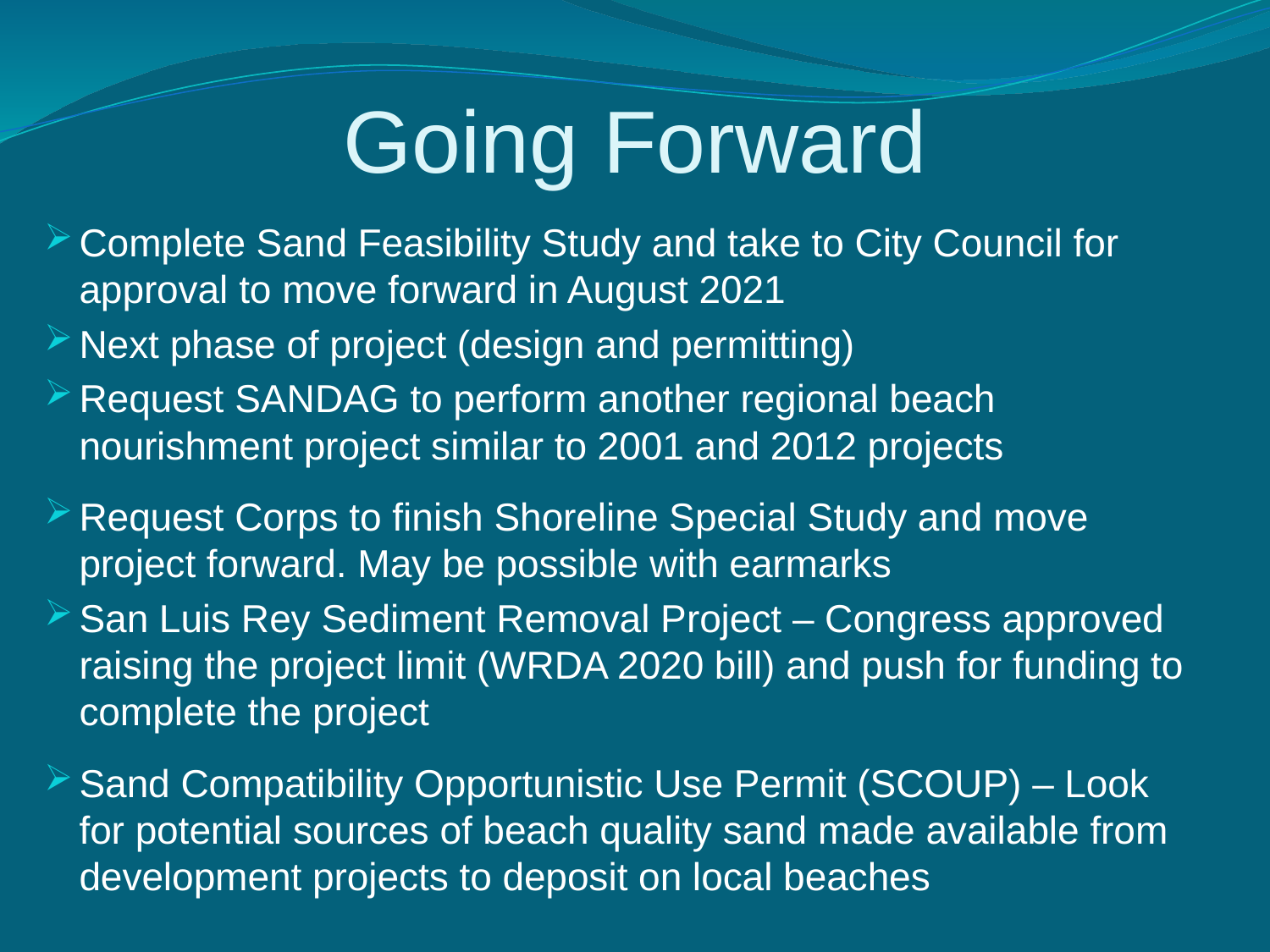

# Going Forward
Complete Sand Feasibility Study and take to City Council for approval to move forward in August 2021
Next phase of project (design and permitting)
Request SANDAG to perform another regional beach nourishment project similar to 2001 and 2012 projects

Request Corps to finish Shoreline Special Study and move project forward. May be possible with earmarks
San Luis Rey Sediment Removal Project – Congress approved raising the project limit (WRDA 2020 bill) and push for funding to complete the project

Sand Compatibility Opportunistic Use Permit (SCOUP) – Look for potential sources of beach quality sand made available from development projects to deposit on local beaches